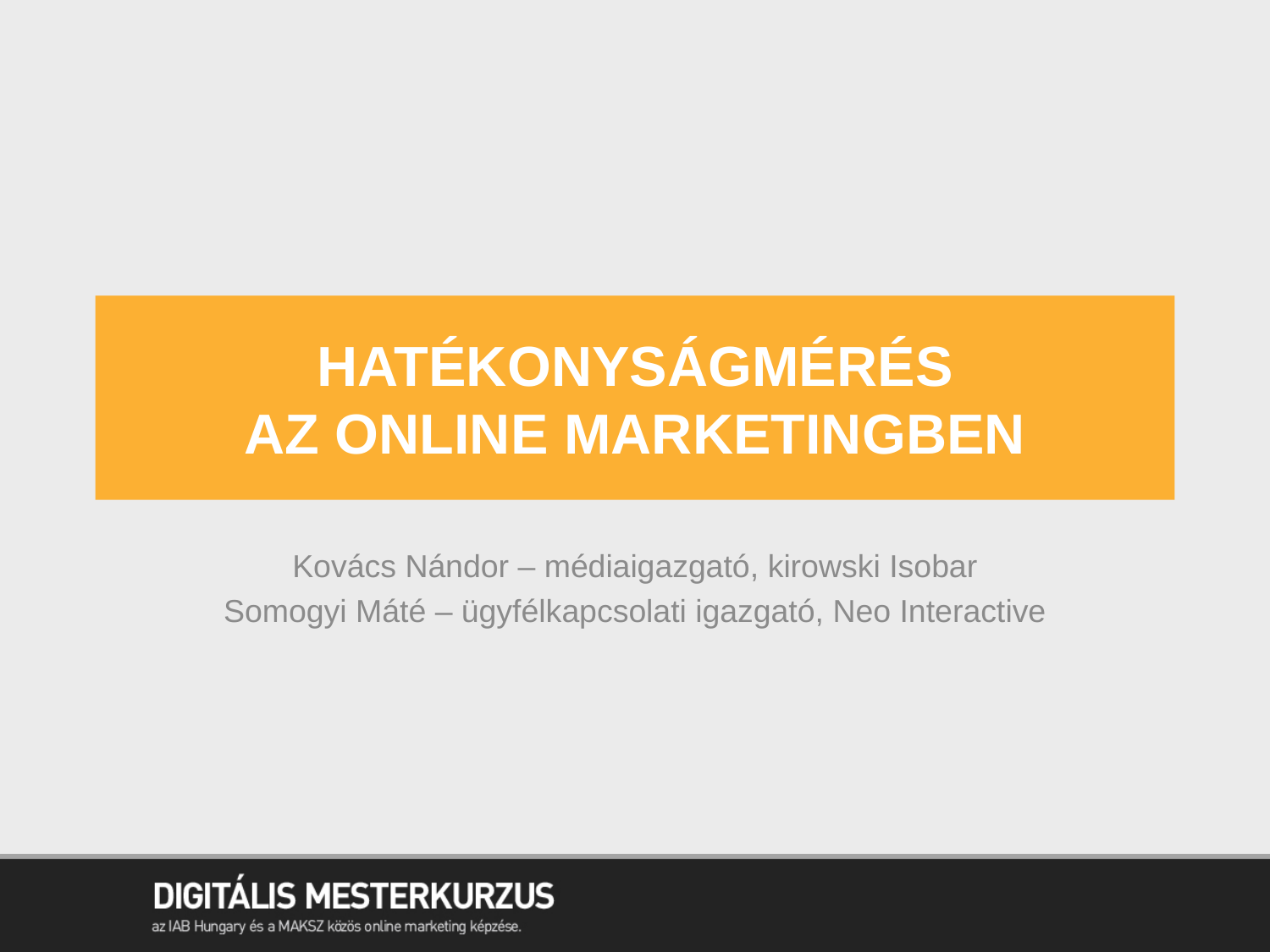

# Hatékonyságmérés az online marketingben
Kovács Nándor – médiaigazgató, kirowski Isobar
Somogyi Máté – ügyfélkapcsolati igazgató, Neo Interactive